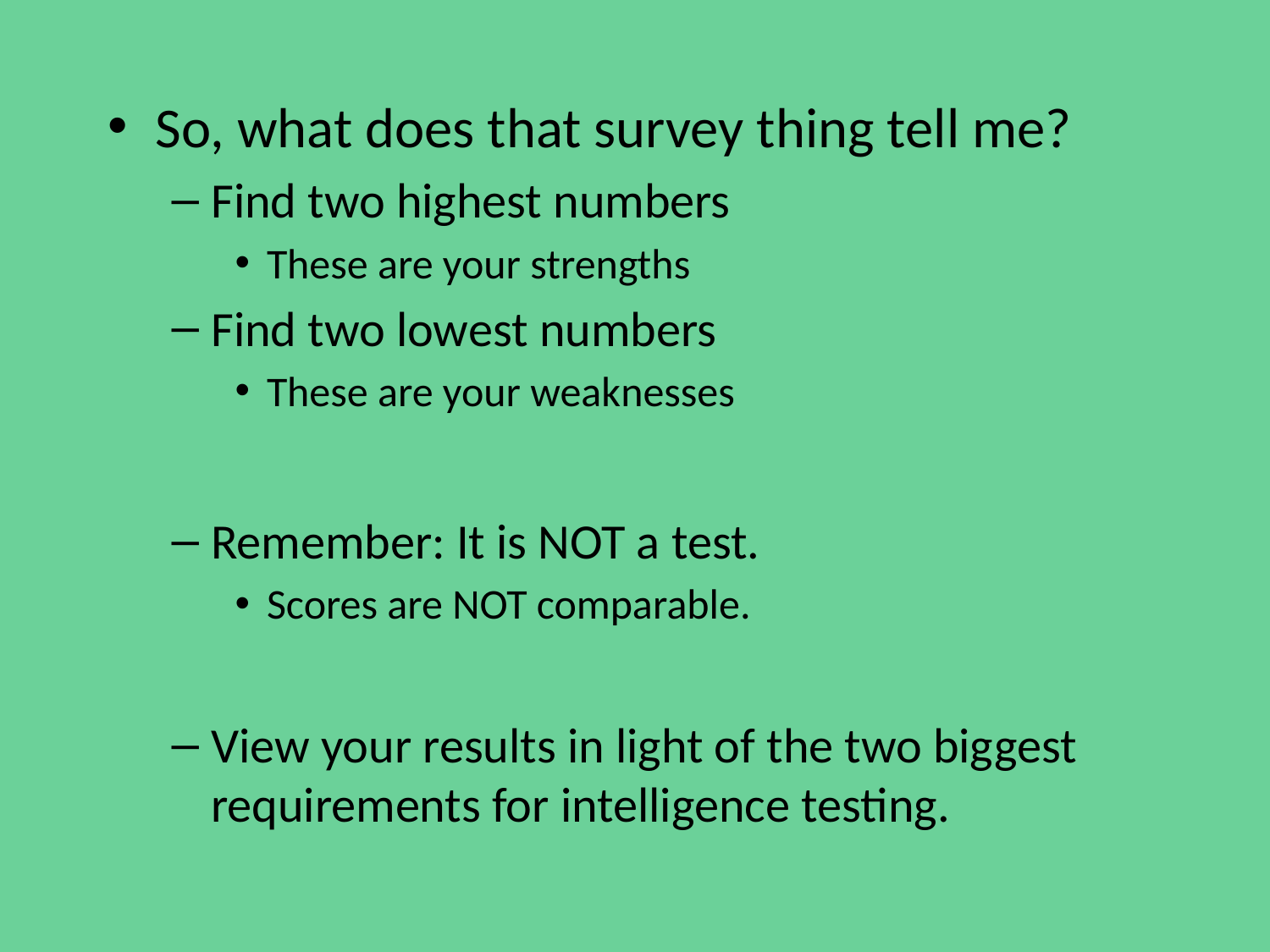

# So, what does that survey thing tell me?
Find two highest numbers
These are your strengths
Find two lowest numbers
These are your weaknesses

Remember: It is NOT a test.
Scores are NOT comparable.

View your results in light of the two biggest requirements for intelligence testing.